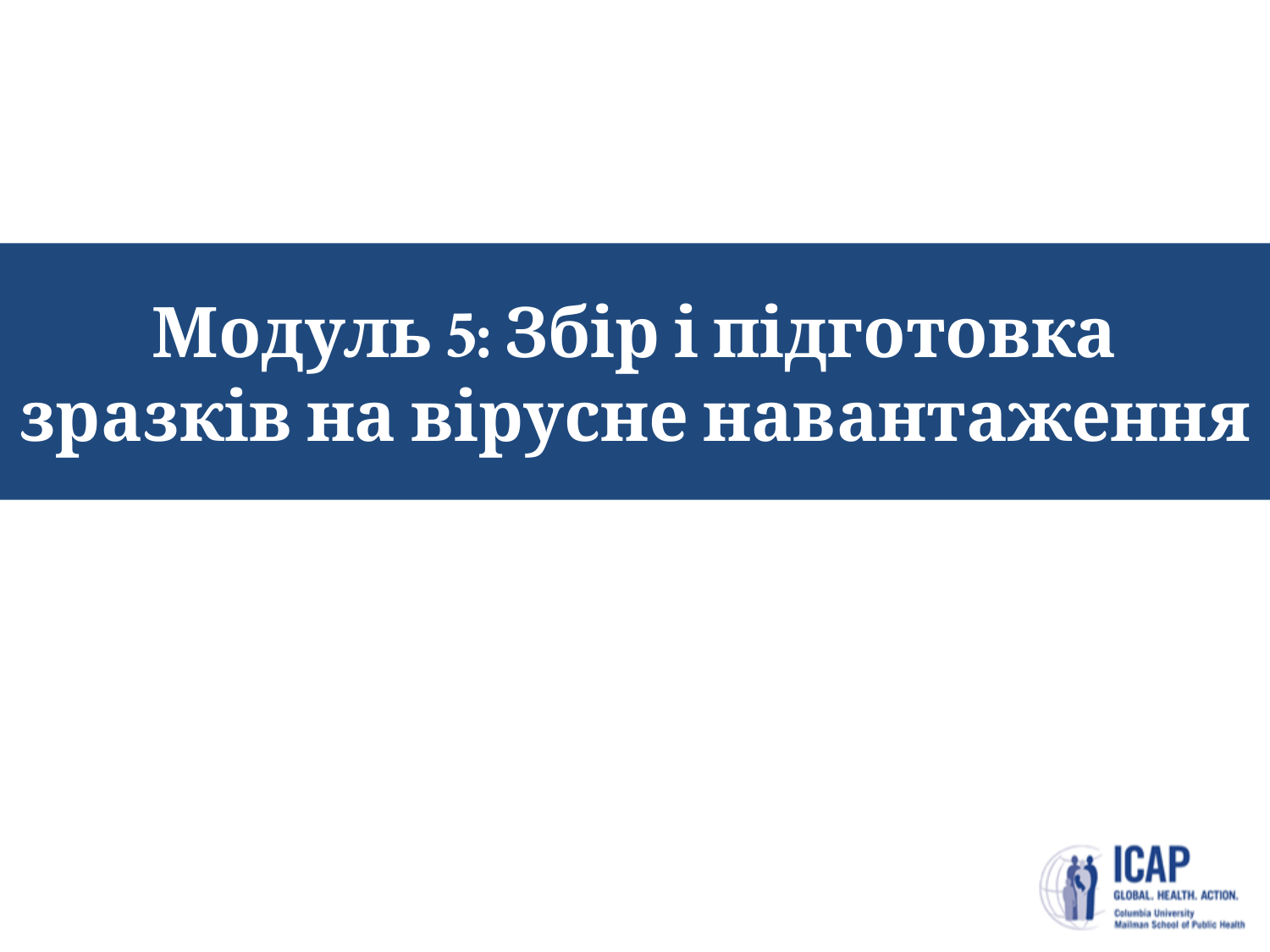

# Модуль 5: Збір і підготовка зразків на вірусне навантаження